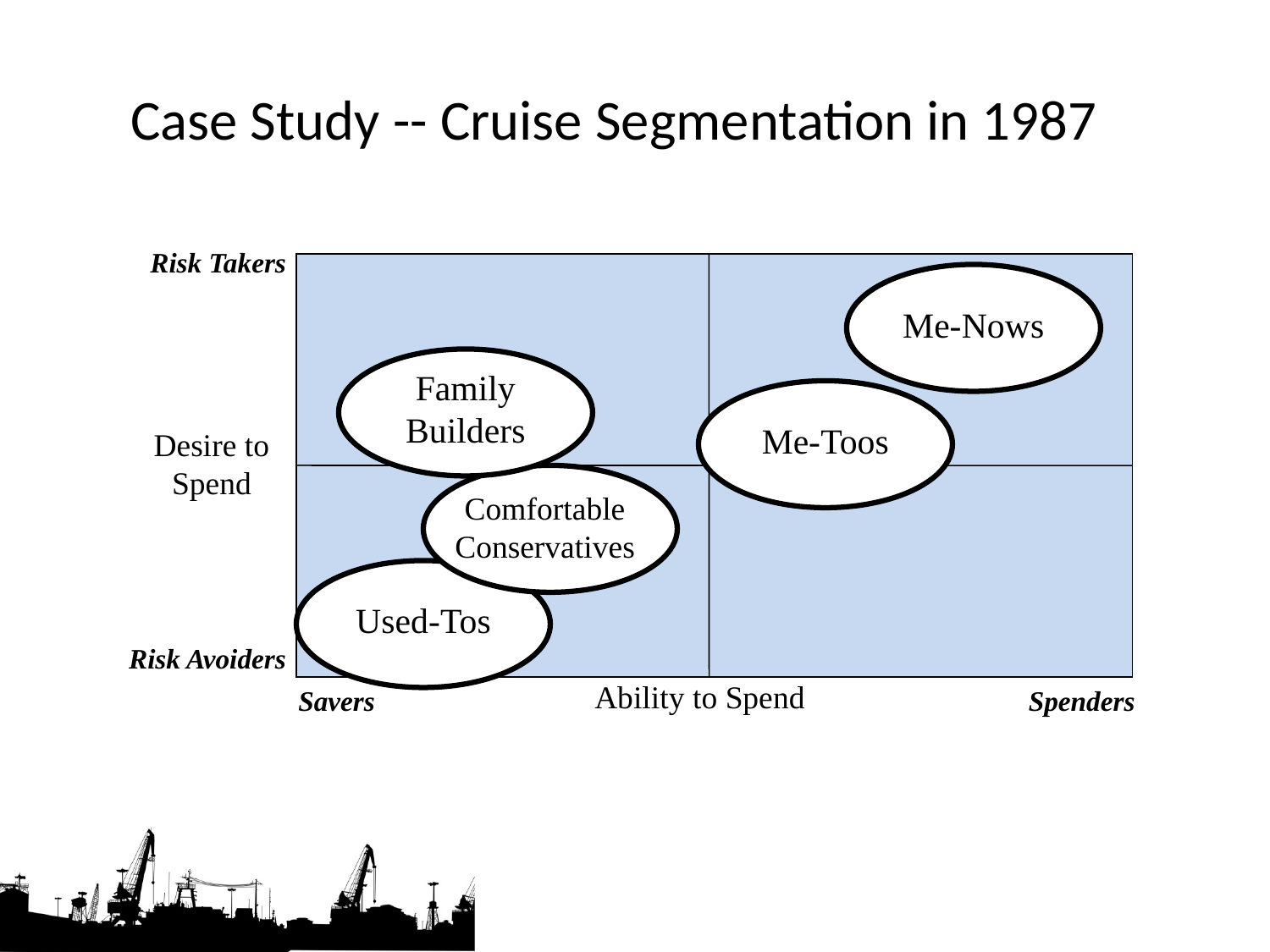

# Case Study -- Cruise Segmentation in 1987
Risk Takers

Me-Nows

Family Builders

Me-Toos
Desire to Spend

Comfortable Conservatives

Used-Tos
Risk Avoiders
Ability to Spend
Savers
Spenders